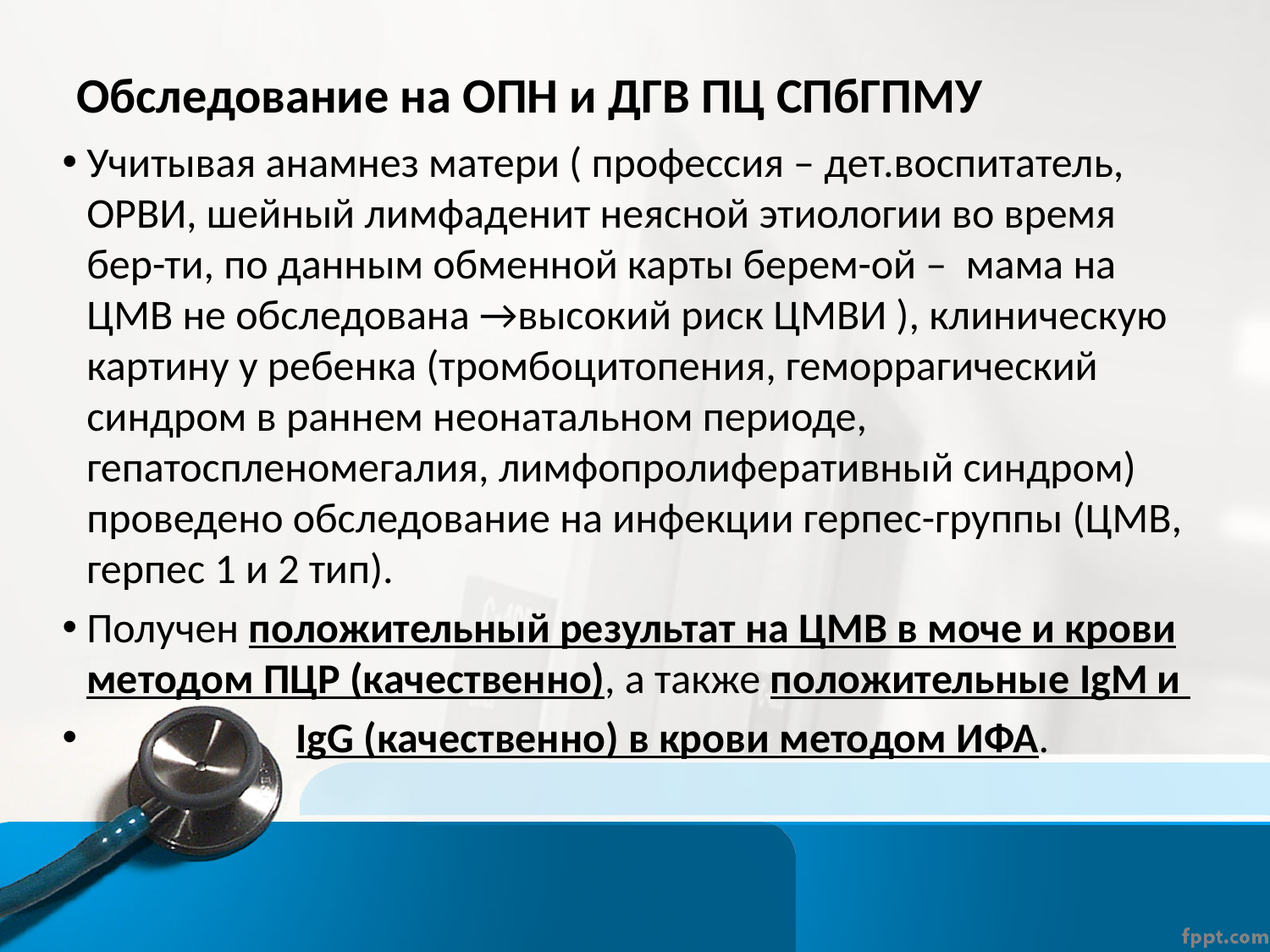

# Обследование на ОПН и ДГВ ПЦ СПбГПМУ
Учитывая анамнез матери ( профессия – дет.воспитатель, ОРВИ, шейный лимфаденит неясной этиологии во время бер-ти, по данным обменной карты берем-ой –  мама на ЦМВ не обследована →высокий риск ЦМВИ ), клиническую картину у ребенка (тромбоцитопения, геморрагический синдром в раннем неонатальном периоде, гепатоспленомегалия, лимфопролиферативный синдром) проведено обследование на инфекции герпес-группы (ЦМВ, герпес 1 и 2 тип).
Получен положительный результат на ЦМВ в моче и крови методом ПЦР (качественно), а также положительные IgM и
                      IgG (качественно) в крови методом ИФА.